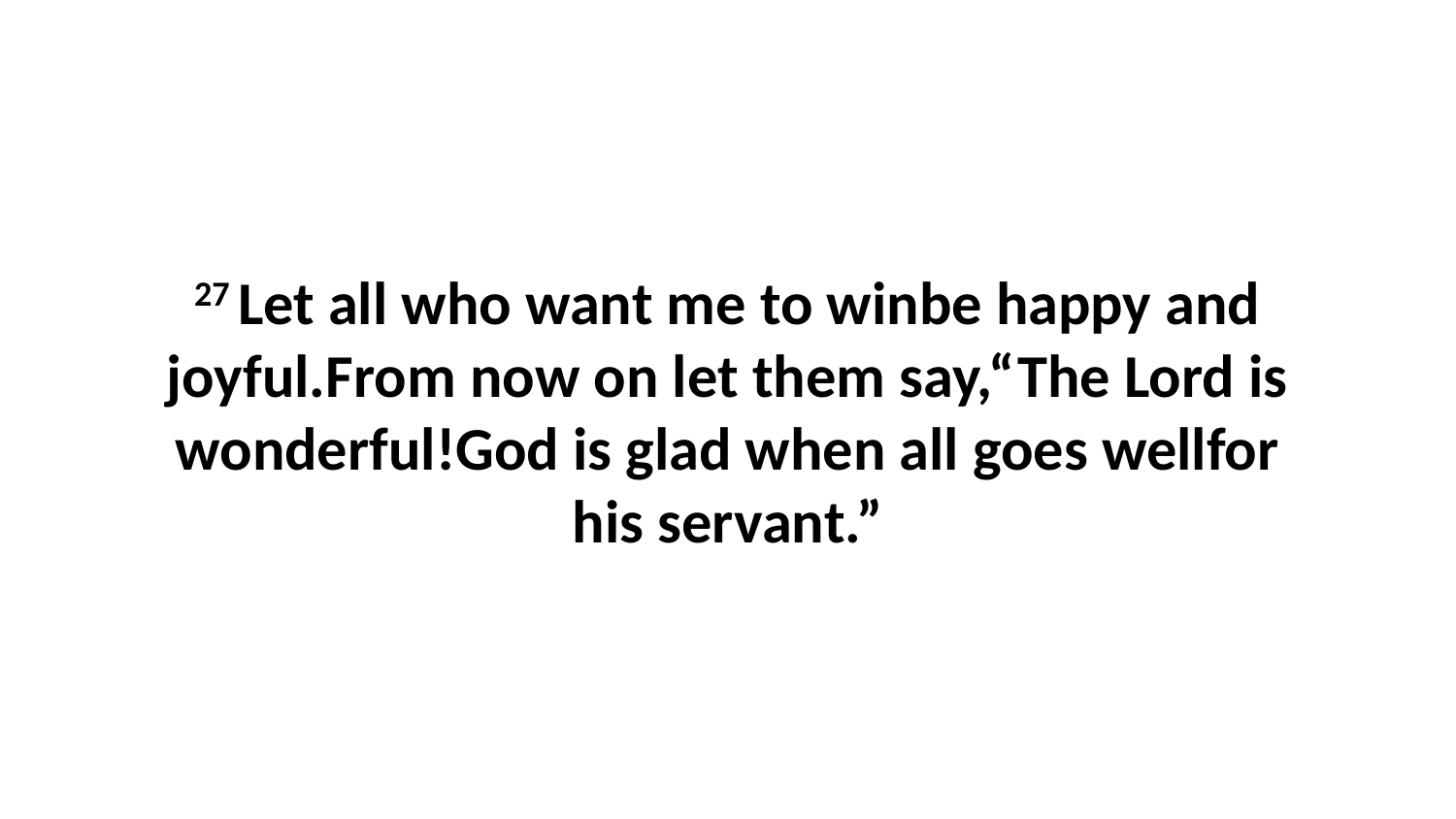

27 Let all who want me to winbe happy and joyful.From now on let them say,“The Lord is wonderful!God is glad when all goes wellfor his servant.”